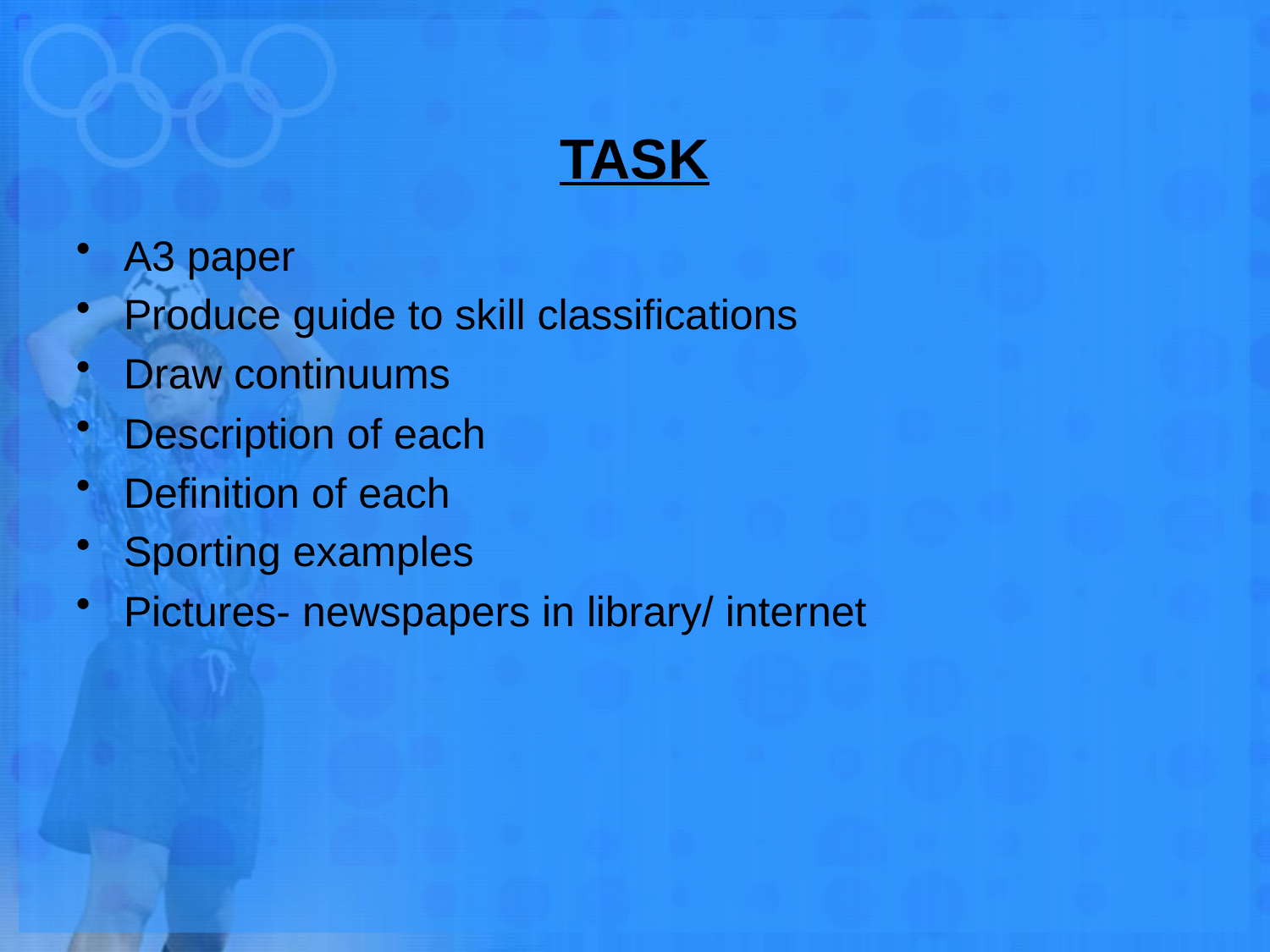

# TASK
A3 paper
Produce guide to skill classifications
Draw continuums
Description of each
Definition of each
Sporting examples
Pictures- newspapers in library/ internet